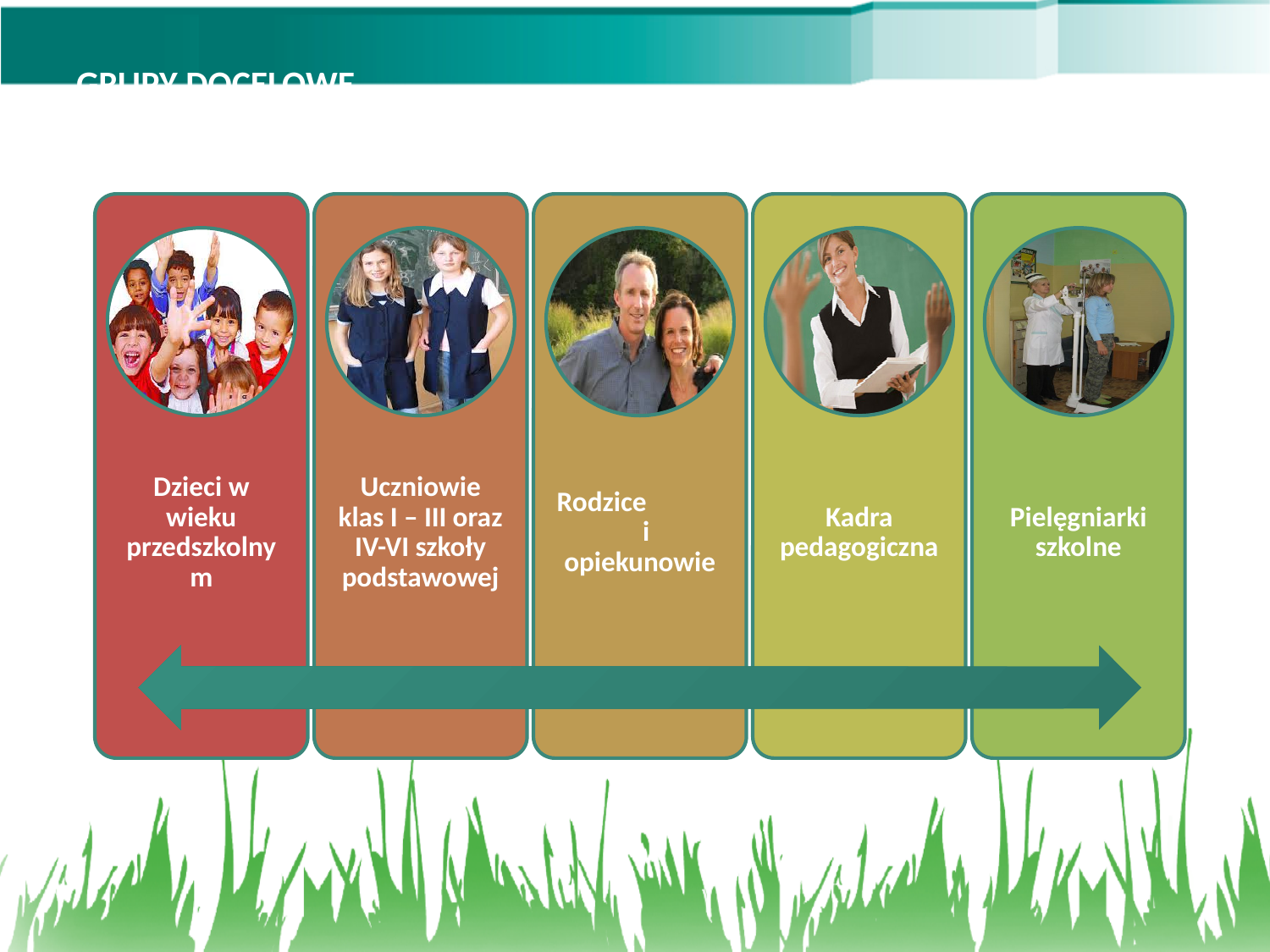

# GRUPY DOCELOWE
Dzieci w wieku przedszkolnym
Uczniowie klas I – III oraz IV-VI szkoły podstawowej
Rodzice               i opiekunowie
Kadra pedagogiczna
Pielęgniarki szkolne